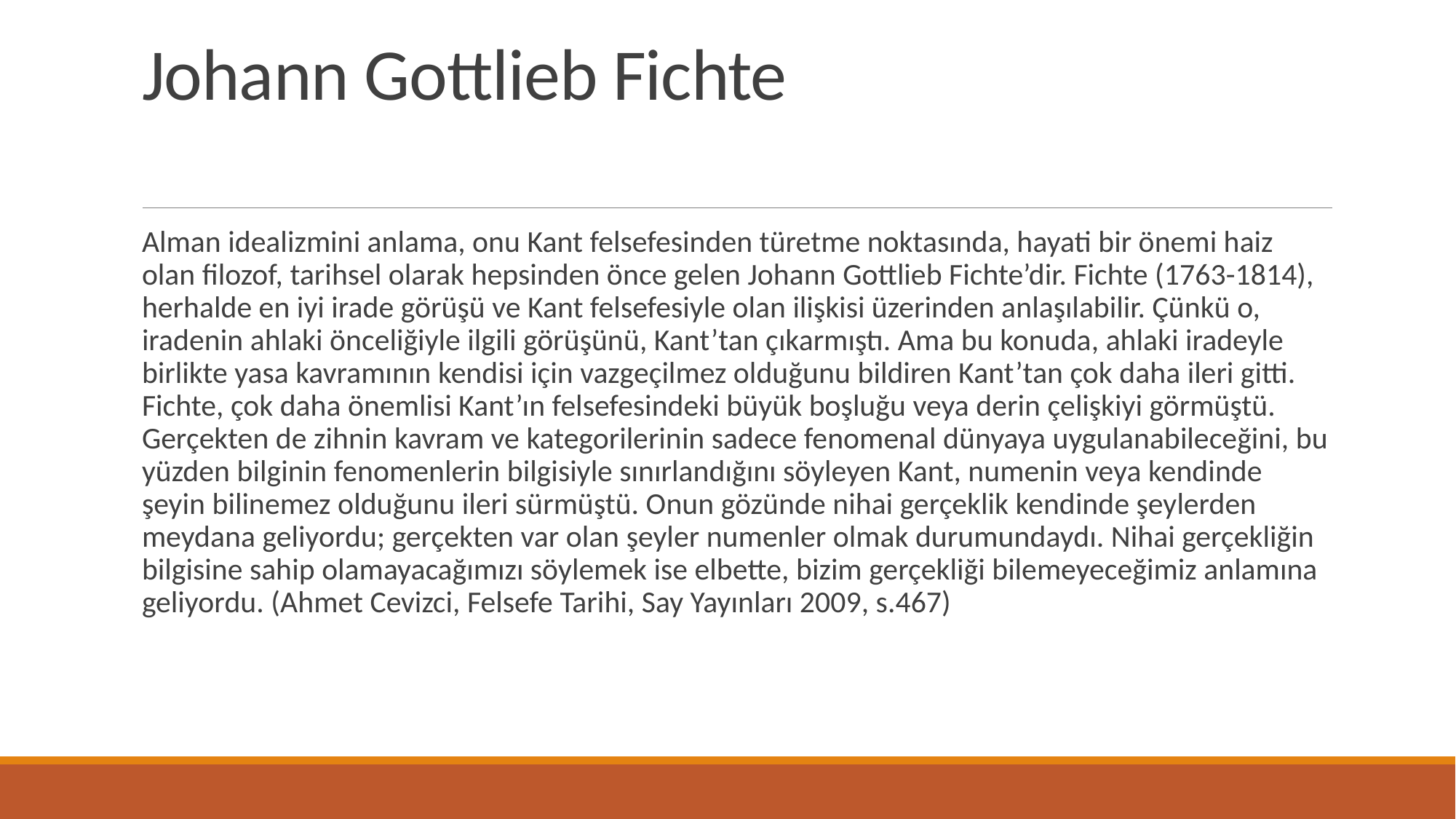

# Johann Gottlieb Fichte
Alman idealizmini anlama, onu Kant felsefesinden türetme noktasında, hayati bir önemi haiz olan filozof, tarihsel olarak hepsinden önce gelen Johann Gottlieb Fichte’dir. Fichte (1763-1814), herhalde en iyi irade görüşü ve Kant felsefesiyle olan ilişkisi üzerinden anlaşılabilir. Çünkü o, iradenin ahlaki önceliğiyle ilgili görüşünü, Kant’tan çıkarmıştı. Ama bu konuda, ahlaki iradeyle birlikte yasa kavramının kendisi için vazgeçilmez olduğunu bildiren Kant’tan çok daha ileri gitti. Fichte, çok daha önemlisi Kant’ın felsefesindeki büyük boşluğu veya derin çelişkiyi görmüştü. Gerçekten de zihnin kavram ve kategorilerinin sadece fenomenal dünyaya uygulanabileceğini, bu yüzden bilginin fenomenlerin bilgisiyle sınırlandığını söyleyen Kant, numenin veya kendinde şeyin bilinemez olduğunu ileri sürmüştü. Onun gözünde nihai gerçeklik kendinde şeylerden meydana geliyordu; gerçekten var olan şeyler numenler olmak durumundaydı. Nihai gerçekliğin bilgisine sahip olamayacağımızı söylemek ise elbette, bizim gerçekliği bilemeyeceğimiz anlamına geliyordu. (Ahmet Cevizci, Felsefe Tarihi, Say Yayınları 2009, s.467)